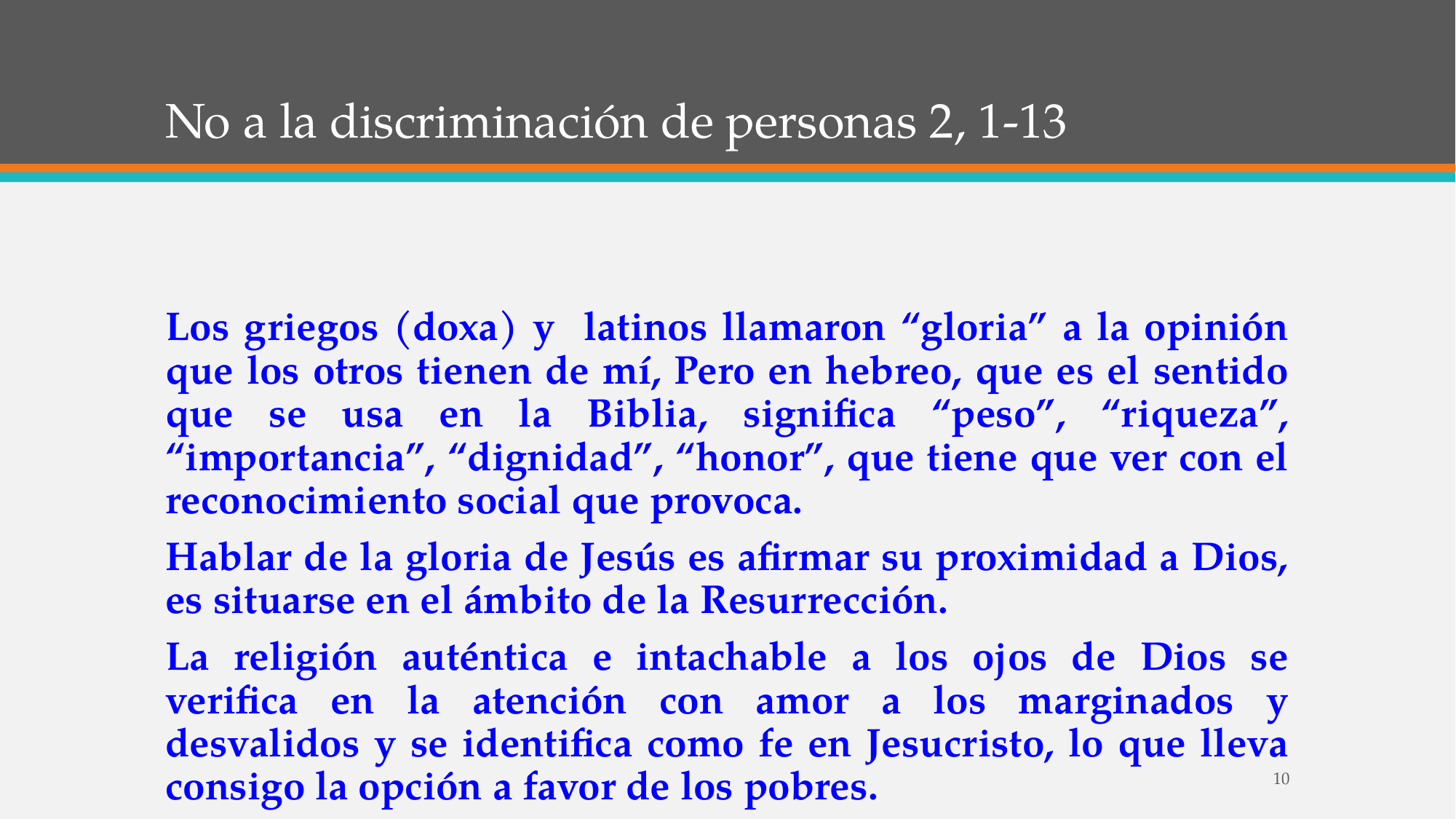

# No a la discriminación de personas 2, 1-13
Los griegos (doxa) y  latinos llamaron “gloria” a la opinión que los otros tienen de mí, Pero en hebreo, que es el sentido que se usa en la Biblia, significa “peso”, “riqueza”, “importancia”, “dignidad”, “honor”, que tiene que ver con el reconocimiento social que provoca.
Hablar de la gloria de Jesús es afirmar su proximidad a Dios, es situarse en el ámbito de la Resurrección.
La religión auténtica e intachable a los ojos de Dios se verifica en la atención con amor a los marginados y desvalidos y se identifica como fe en Jesucristo, lo que lleva consigo la opción a favor de los pobres.

10